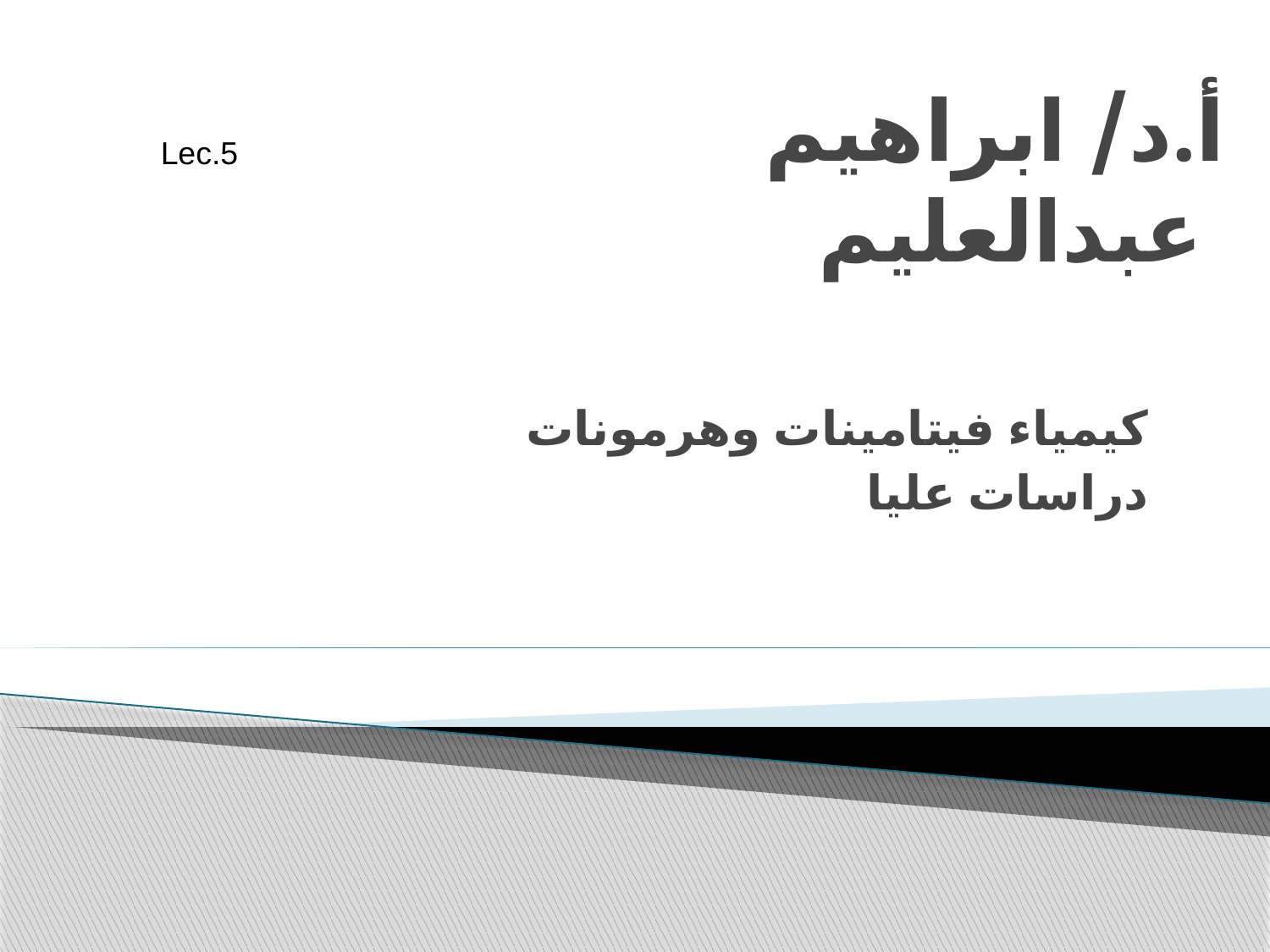

# أ.د/ ابراهيم عبدالعليم
Lec.5
كيمياء فيتامينات وهرمونات
دراسات عليا